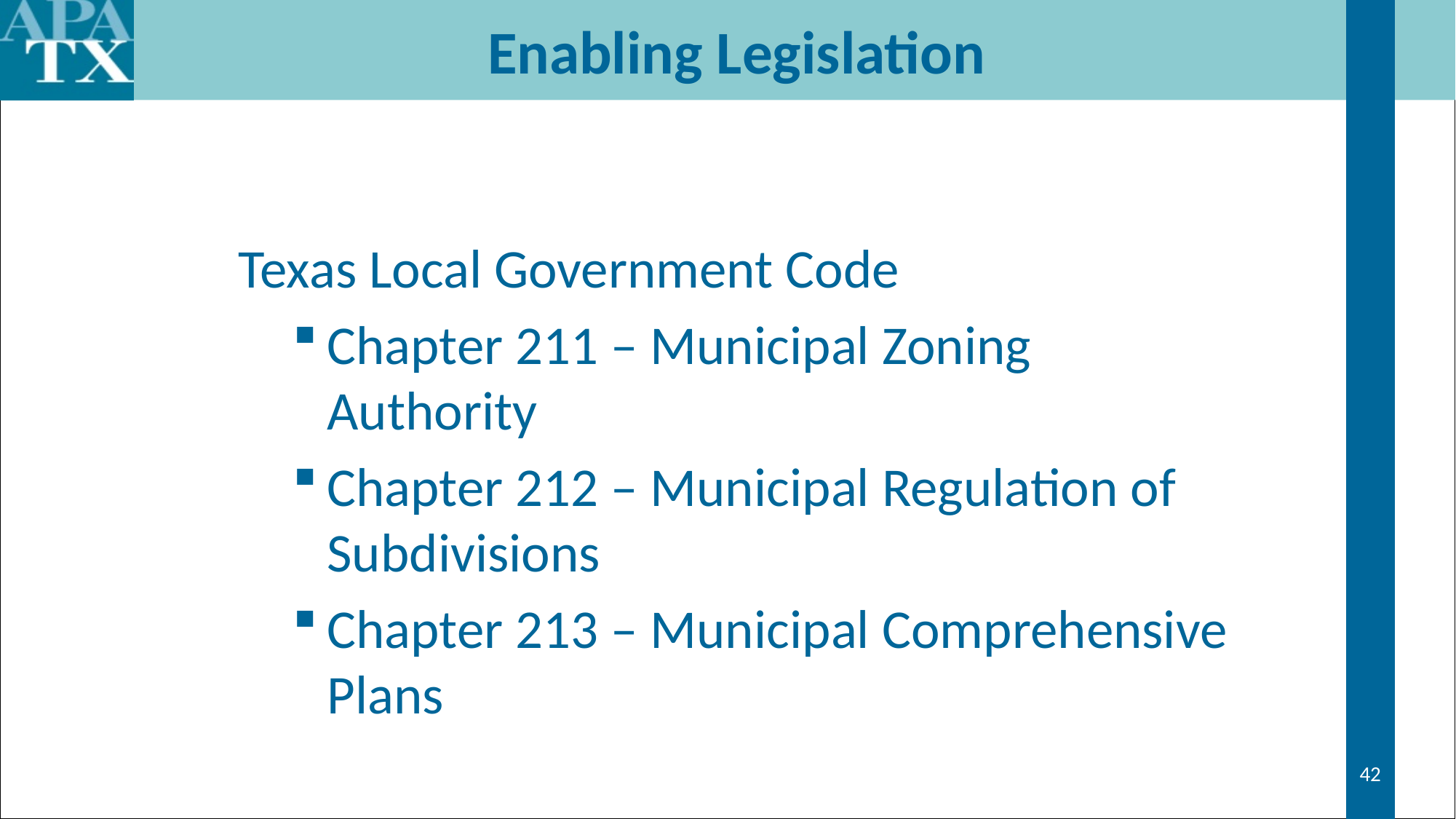

# Enabling Legislation
Texas Local Government Code
Chapter 211 – Municipal Zoning Authority
Chapter 212 – Municipal Regulation of Subdivisions
Chapter 213 – Municipal Comprehensive Plans